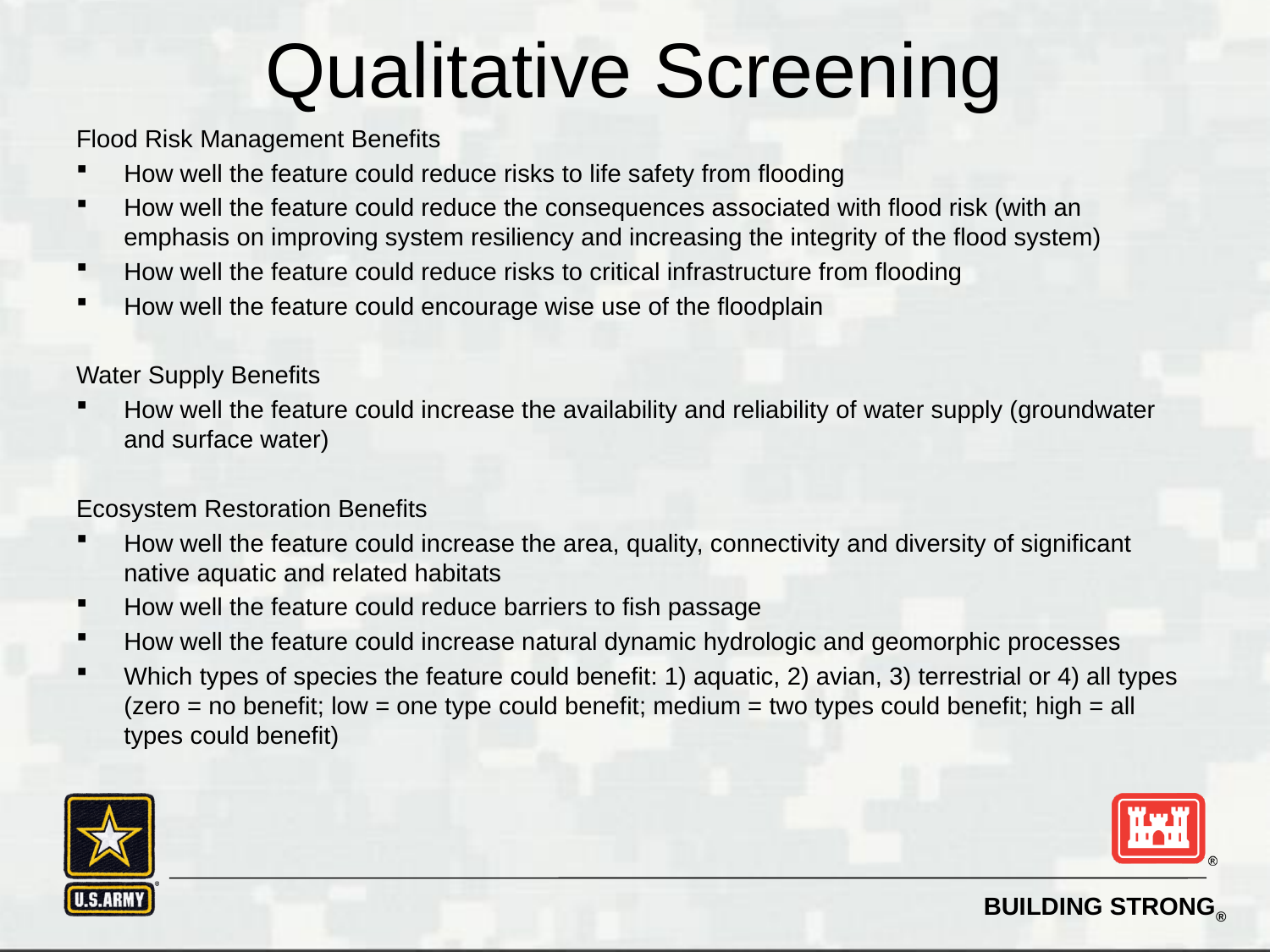

# Qualitative Screening
Flood Risk Management Benefits
How well the feature could reduce risks to life safety from flooding
How well the feature could reduce the consequences associated with flood risk (with an emphasis on improving system resiliency and increasing the integrity of the flood system)
How well the feature could reduce risks to critical infrastructure from flooding
How well the feature could encourage wise use of the floodplain

Water Supply Benefits
How well the feature could increase the availability and reliability of water supply (groundwater and surface water)

Ecosystem Restoration Benefits
How well the feature could increase the area, quality, connectivity and diversity of significant native aquatic and related habitats
How well the feature could reduce barriers to fish passage
How well the feature could increase natural dynamic hydrologic and geomorphic processes
Which types of species the feature could benefit: 1) aquatic, 2) avian, 3) terrestrial or 4) all types (zero = no benefit; low = one type could benefit; medium = two types could benefit; high = all types could benefit)